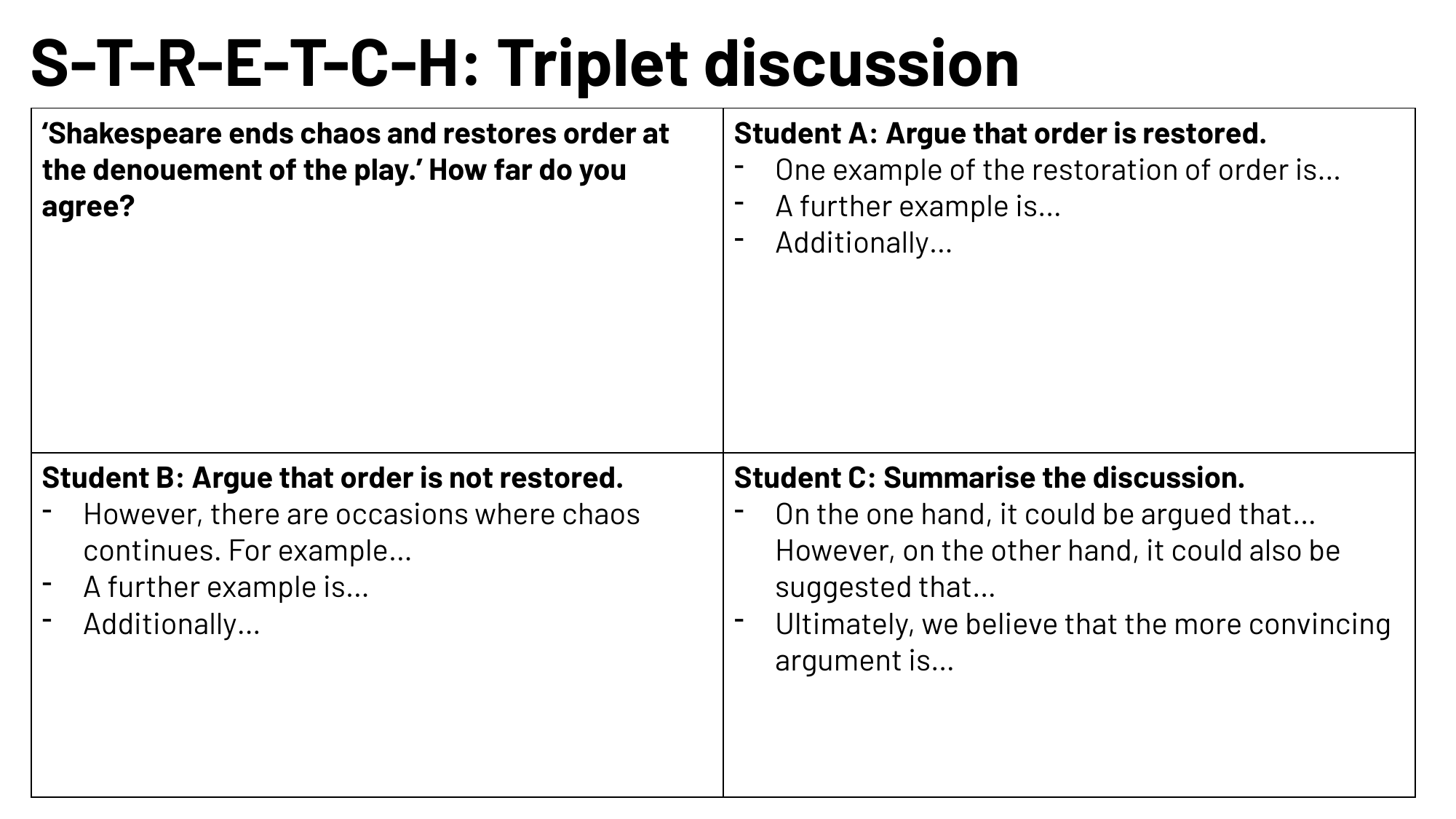

# S-T-R-E-T-C-H: Triplet discussion
| ‘Shakespeare ends chaos and restores order at the denouement of the play.’ How far do you agree? | Student A: Argue that order is restored. One example of the restoration of order is… A further example is… Additionally… |
| --- | --- |
| Student B: Argue that order is not restored. However, there are occasions where chaos continues. For example… A further example is… Additionally… | Student C: Summarise the discussion. On the one hand, it could be argued that… However, on the other hand, it could also be suggested that… Ultimately, we believe that the more convincing argument is… |